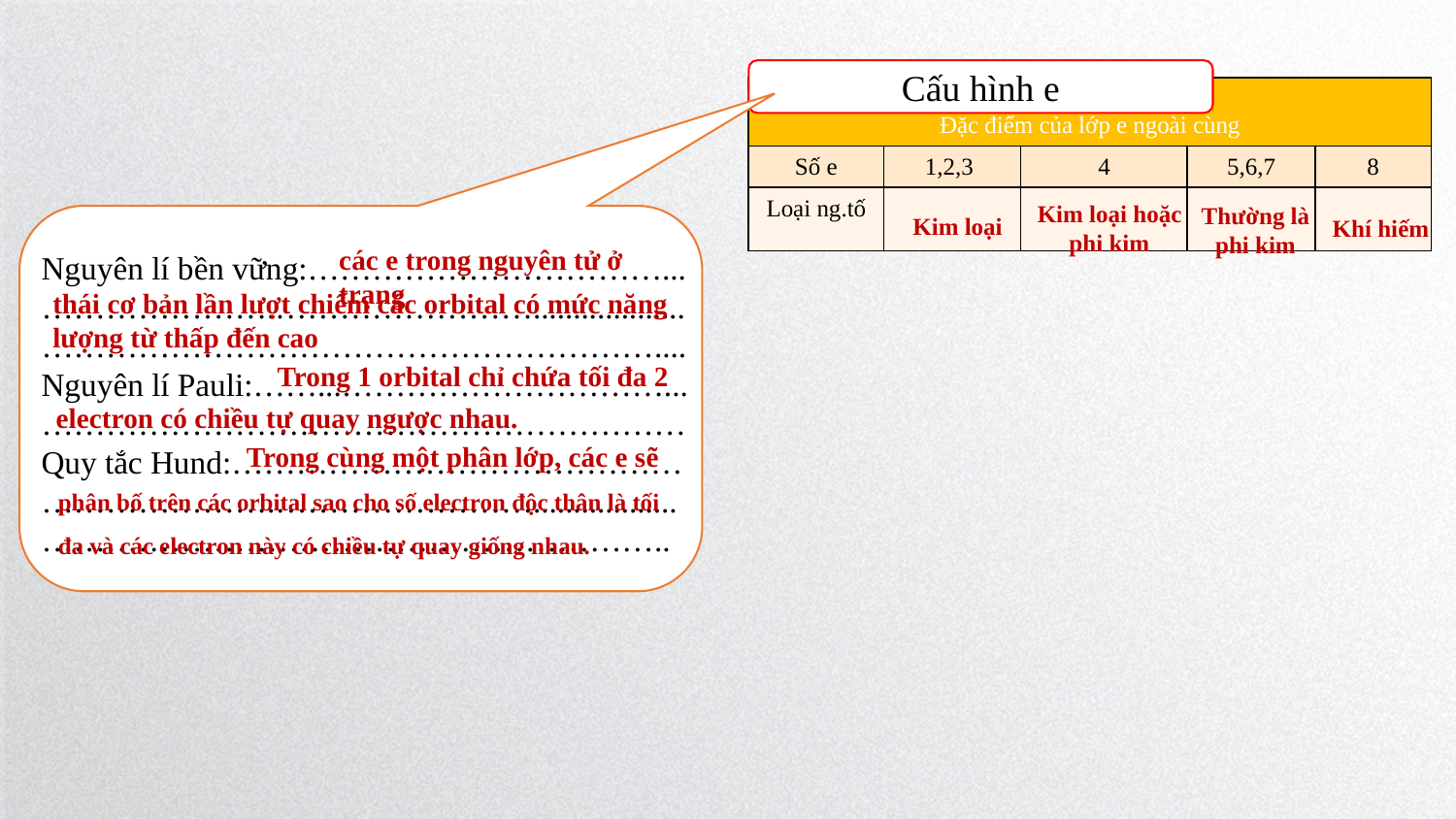

Cấu hình e
| Đặc điểm của lớp e ngoài cùng |  |  |  |  |
| --- | --- | --- | --- | --- |
| Số e | 1,2,3 | 4 | 5,6,7 | 8 |
| Loại ng.tố |  |  |  |  |
Kim loại hoặc phi kim
Thường là phi kim
Kim loại

Nguyên lí bền vững:……………………………... ………………….……………………...................
…………………………………………………....
Nguyên lí Pauli:……...…………………………...
……………………………………………………
Quy tắc Hund:……………………………………
………………….……………………..................
…………………………………………………..
Khí hiếm
các e trong nguyên tử ở trạng
thái cơ bản lần lượt chiếm các orbital có mức năng
lượng từ thấp đến cao
Trong 1 orbital chỉ chứa tối đa 2
electron có chiều tự quay ngược nhau.
Trong cùng một phân lớp, các e sẽ
phân bố trên các orbital sao cho số electron độc thân là tối đa và các electron này có chiều tự quay giống nhau.